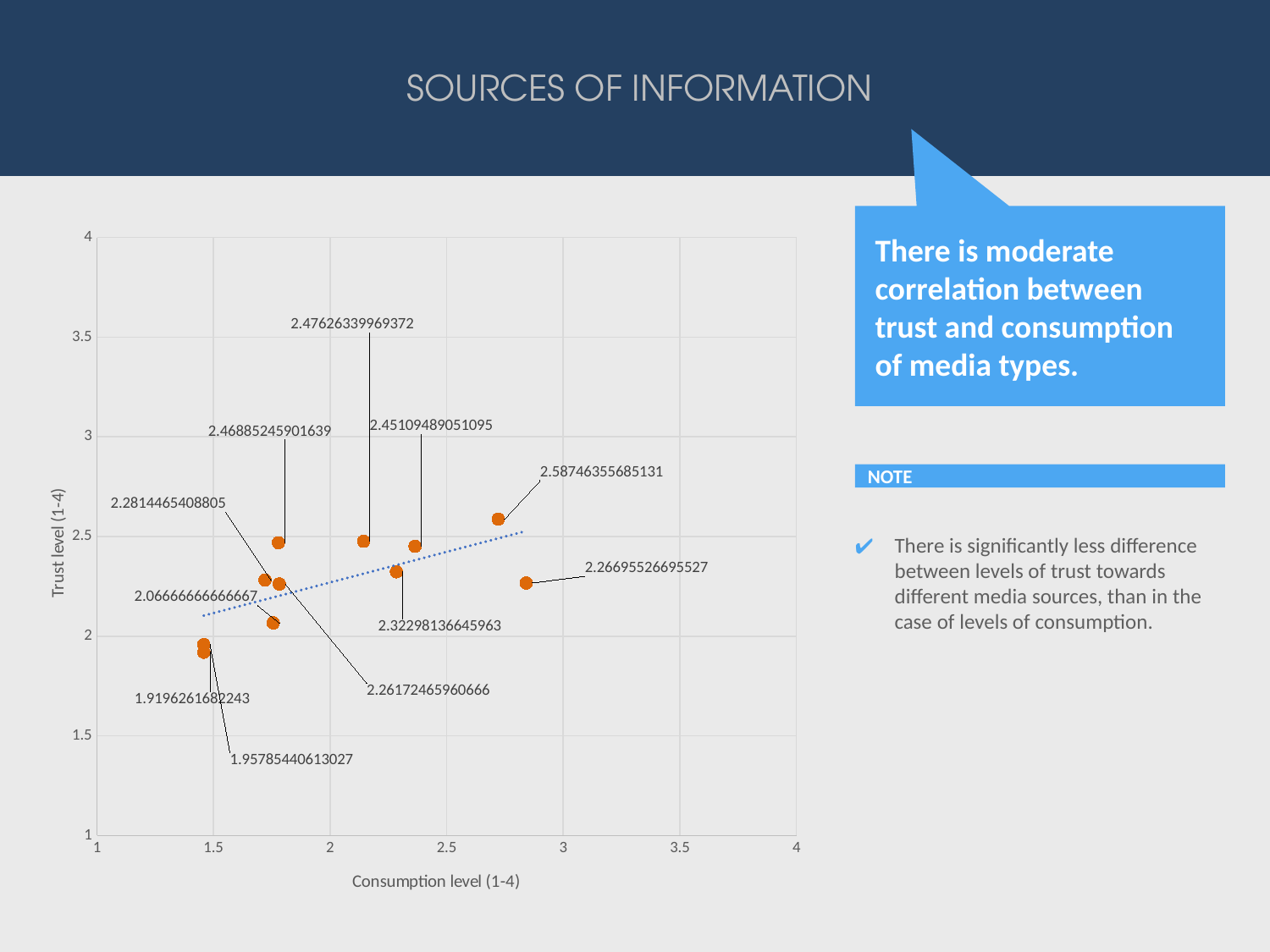

SOURCES OF INFORMATION

### Chart

| Category |  |
|---|---|
There is moderate correlation between trust and consumption of media types.
NOTE
There is significantly less difference between levels of trust towards different media sources, than in the case of levels of consumption.